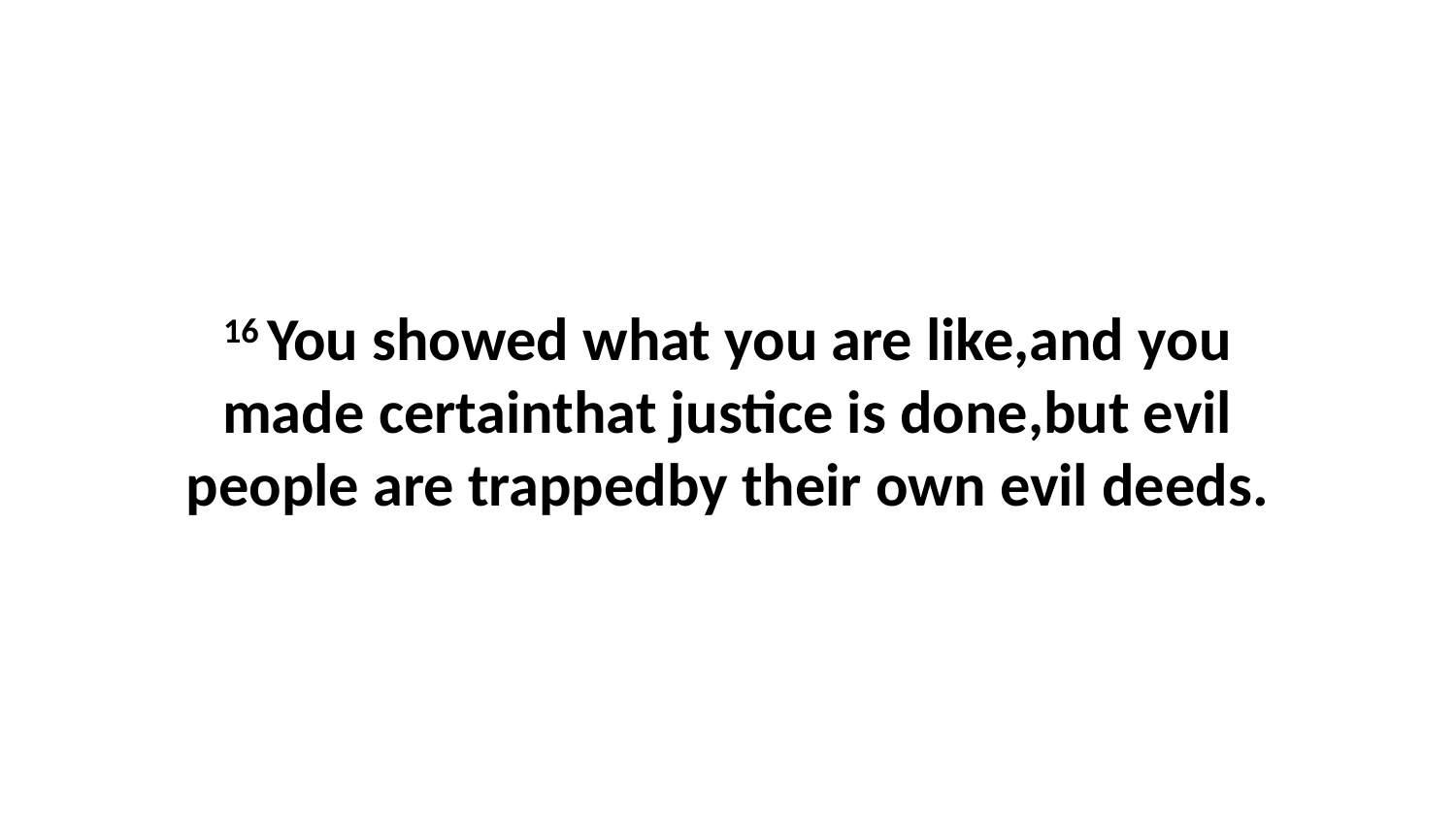

16 You showed what you are like,and you made certainthat justice is done,but evil people are trappedby their own evil deeds.